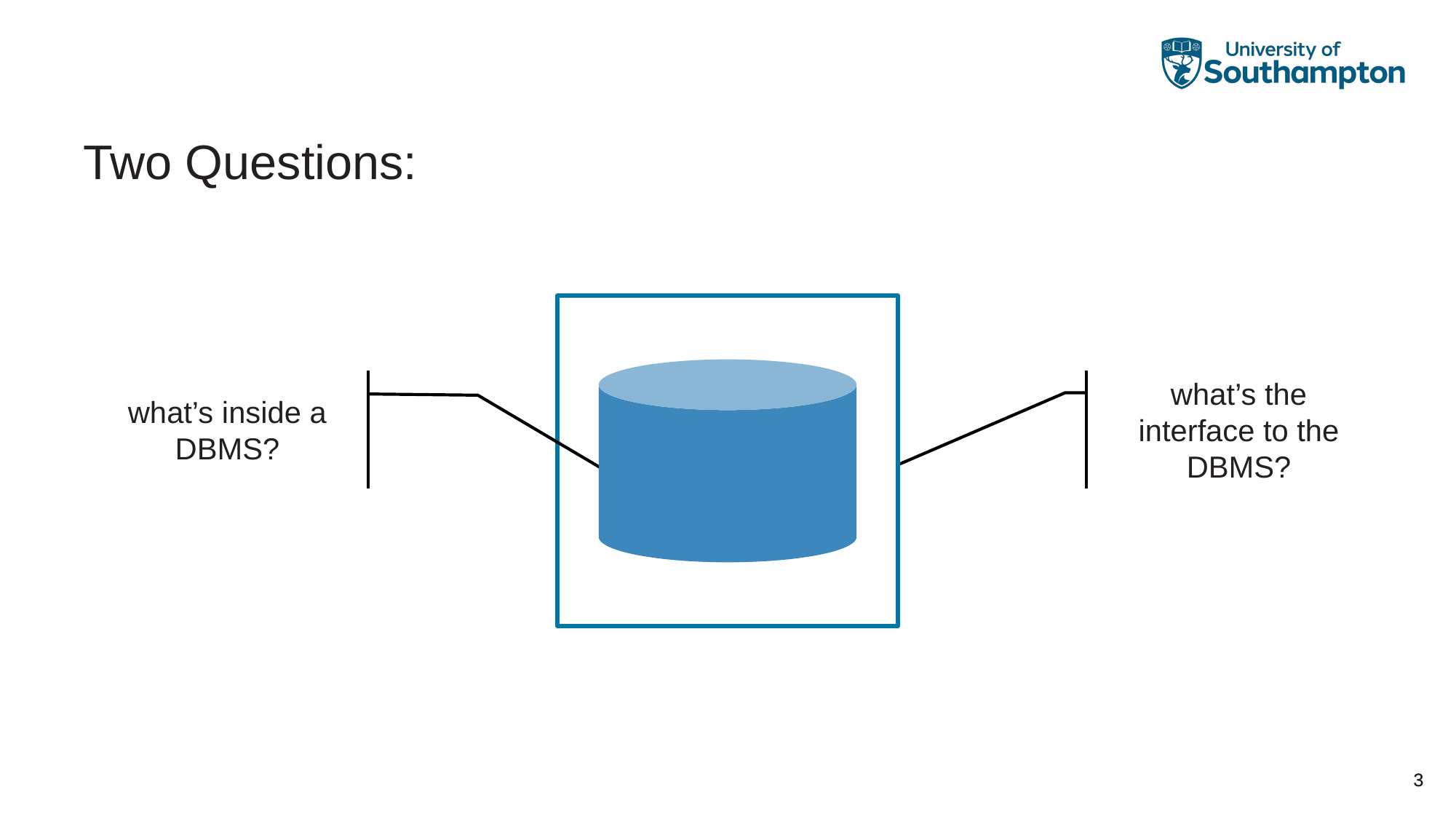

# Two Questions:

what’s inside a DBMS?
what’s the interface to the DBMS?

3